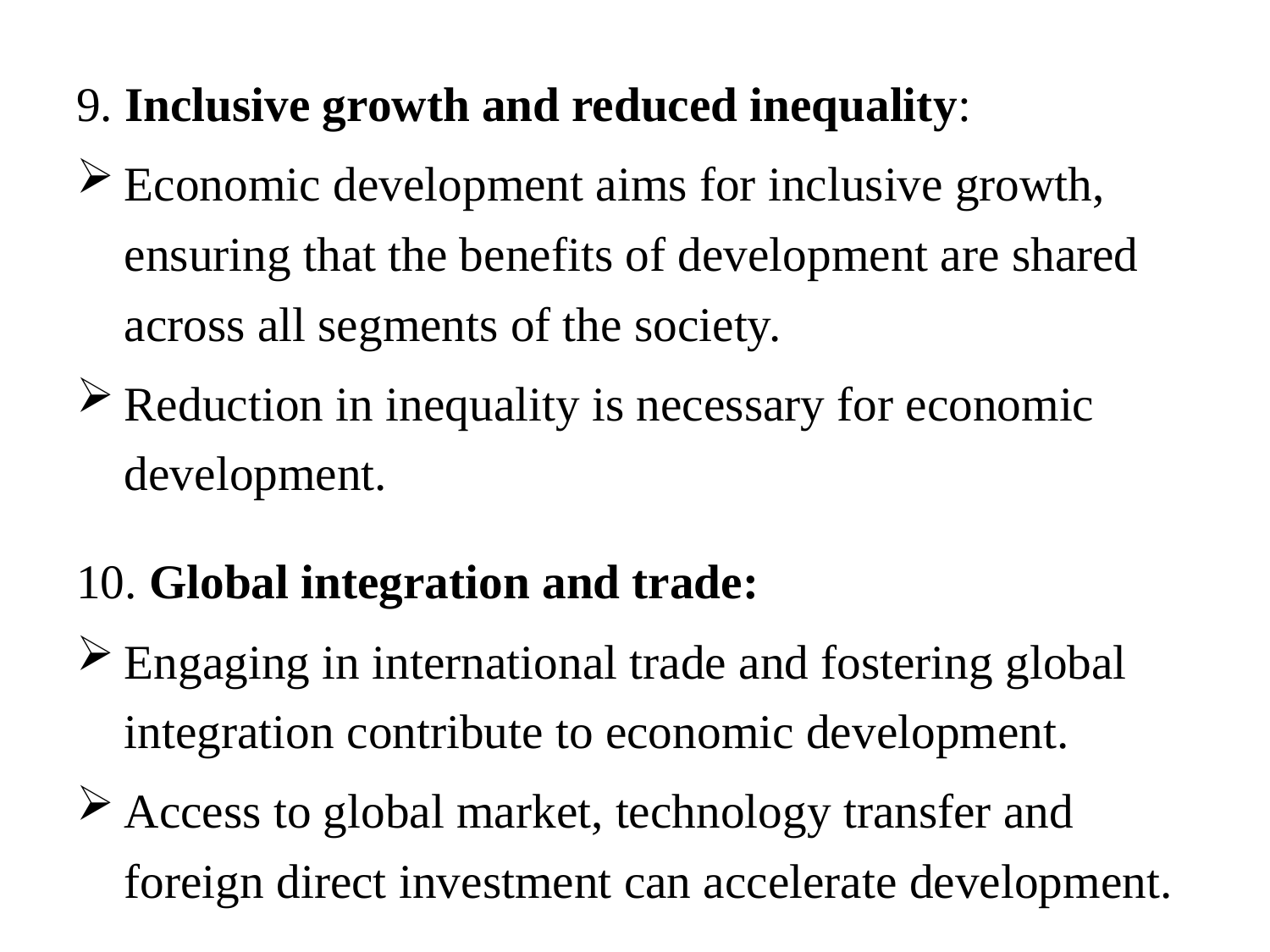

9. Inclusive growth and reduced inequality:
Economic development aims for inclusive growth, ensuring that the benefits of development are shared across all segments of the society.
Reduction in inequality is necessary for economic development.
10. Global integration and trade:
Engaging in international trade and fostering global integration contribute to economic development.
Access to global market, technology transfer and foreign direct investment can accelerate development.